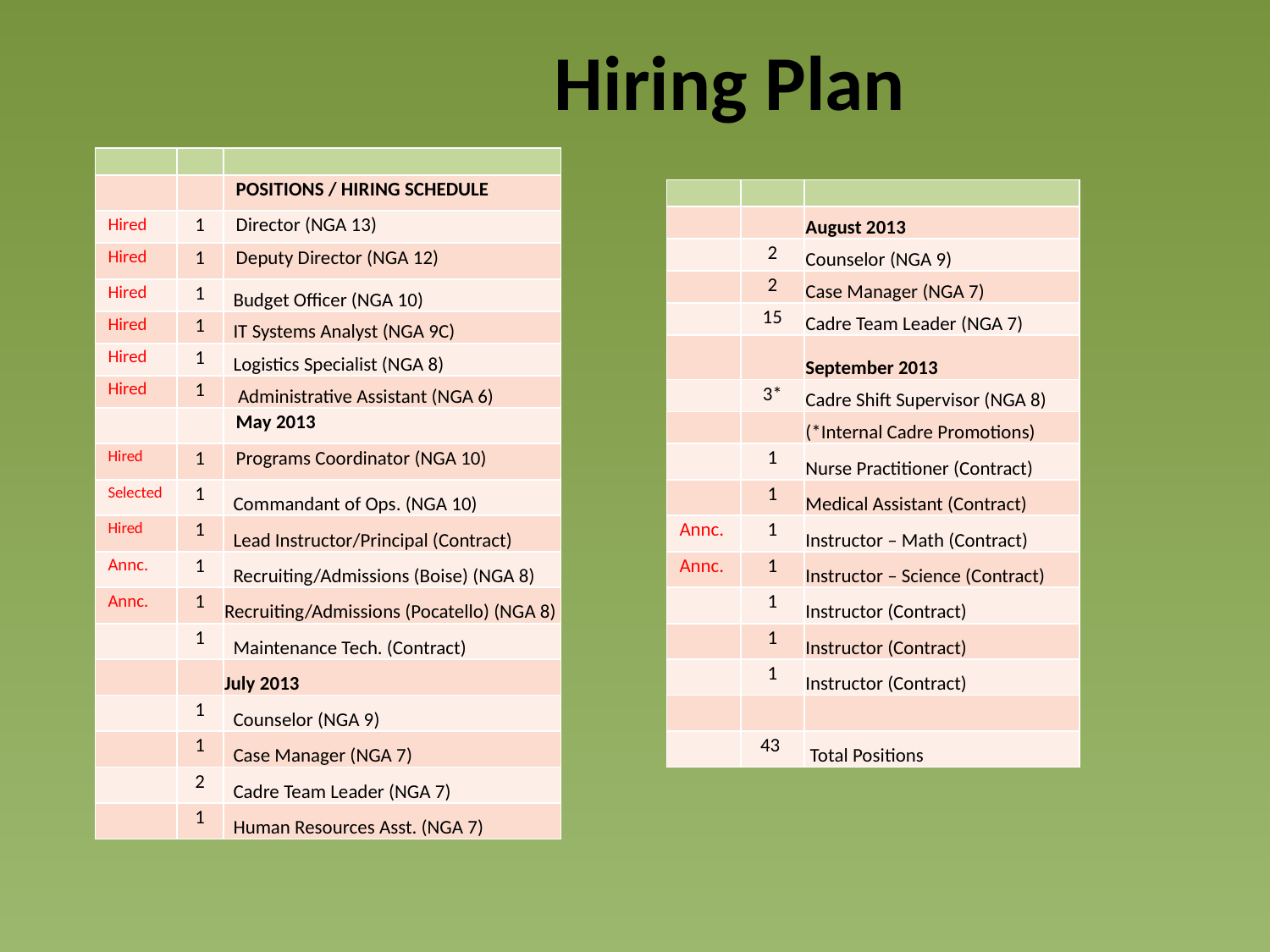

Hiring Plan
|  |  |  |
| --- | --- | --- |
|  |  | POSITIONS / HIRING SCHEDULE |
| Hired | 1 | Director (NGA 13) |
| Hired | 1 | Deputy Director (NGA 12) |
| Hired | 1 | Budget Officer (NGA 10) |
| Hired | 1 | IT Systems Analyst (NGA 9C) |
| Hired | 1 | Logistics Specialist (NGA 8) |
| Hired | 1 | Administrative Assistant (NGA 6) |
|  |  | May 2013 |
| Hired | 1 | Programs Coordinator (NGA 10) |
| Selected | 1 | Commandant of Ops. (NGA 10) |
| Hired | 1 | Lead Instructor/Principal (Contract) |
| Annc. | 1 | Recruiting/Admissions (Boise) (NGA 8) |
| Annc. | 1 | Recruiting/Admissions (Pocatello) (NGA 8) |
|  | 1 | Maintenance Tech. (Contract) |
|  |  | July 2013 |
|  | 1 | Counselor (NGA 9) |
|  | 1 | Case Manager (NGA 7) |
|  | 2 | Cadre Team Leader (NGA 7) |
|  | 1 | Human Resources Asst. (NGA 7) |
|  |  |  |
| --- | --- | --- |
|  |  | August 2013 |
|  | 2 | Counselor (NGA 9) |
|  | 2 | Case Manager (NGA 7) |
|  | 15 | Cadre Team Leader (NGA 7) |
|  |  | September 2013 |
|  | 3\* | Cadre Shift Supervisor (NGA 8) |
|  |  | (\*Internal Cadre Promotions) |
|  | 1 | Nurse Practitioner (Contract) |
|  | 1 | Medical Assistant (Contract) |
| Annc. | 1 | Instructor – Math (Contract) |
| Annc. | 1 | Instructor – Science (Contract) |
|  | 1 | Instructor (Contract) |
|  | 1 | Instructor (Contract) |
|  | 1 | Instructor (Contract) |
|  |  |  |
|  | 43 | Total Positions |